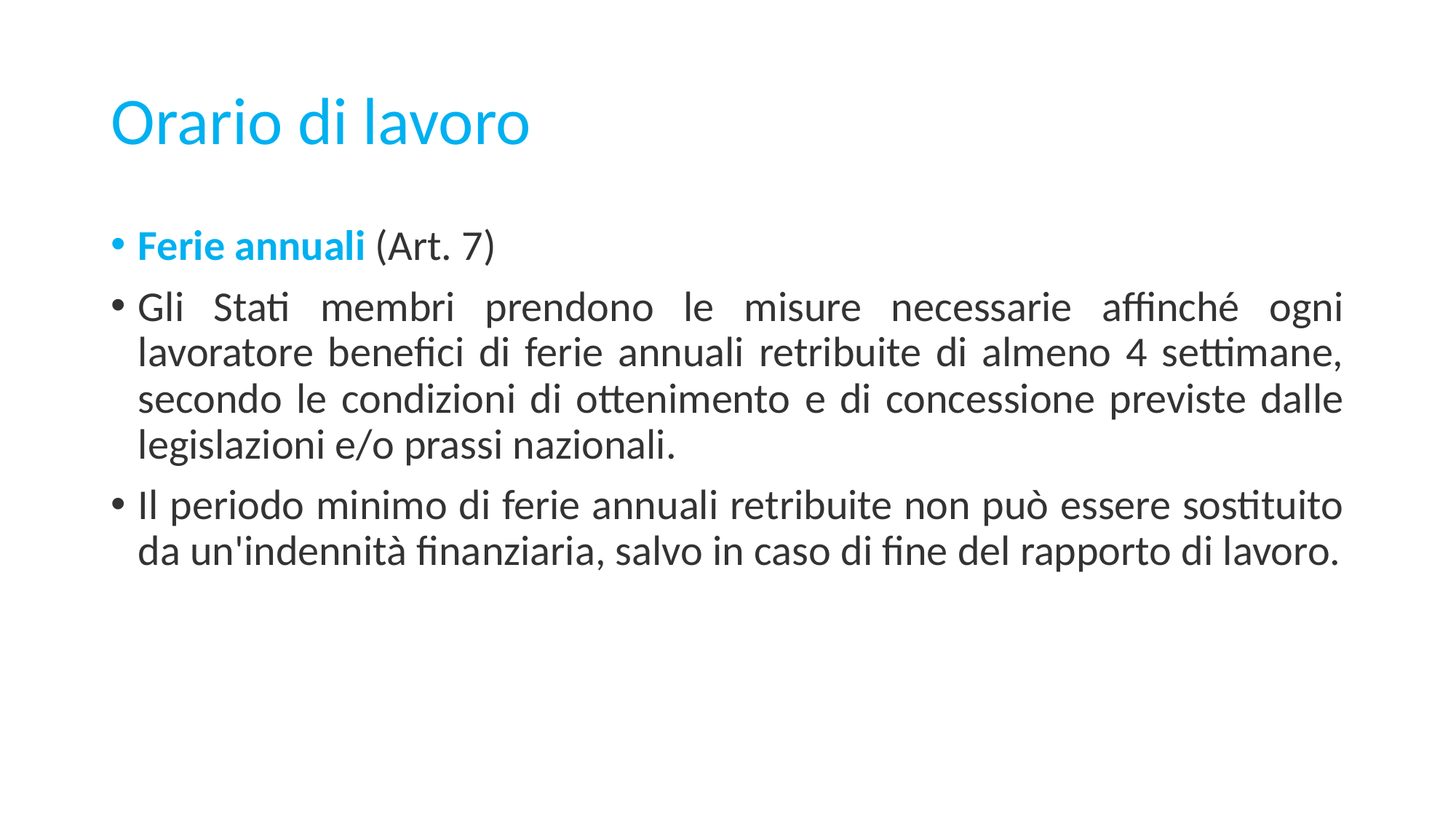

# Orario di lavoro
Ferie annuali (Art. 7)
Gli Stati membri prendono le misure necessarie affinché ogni lavoratore benefici di ferie annuali retribuite di almeno 4 settimane, secondo le condizioni di ottenimento e di concessione previste dalle legislazioni e/o prassi nazionali.
Il periodo minimo di ferie annuali retribuite non può essere sostituito da un'indennità finanziaria, salvo in caso di fine del rapporto di lavoro.